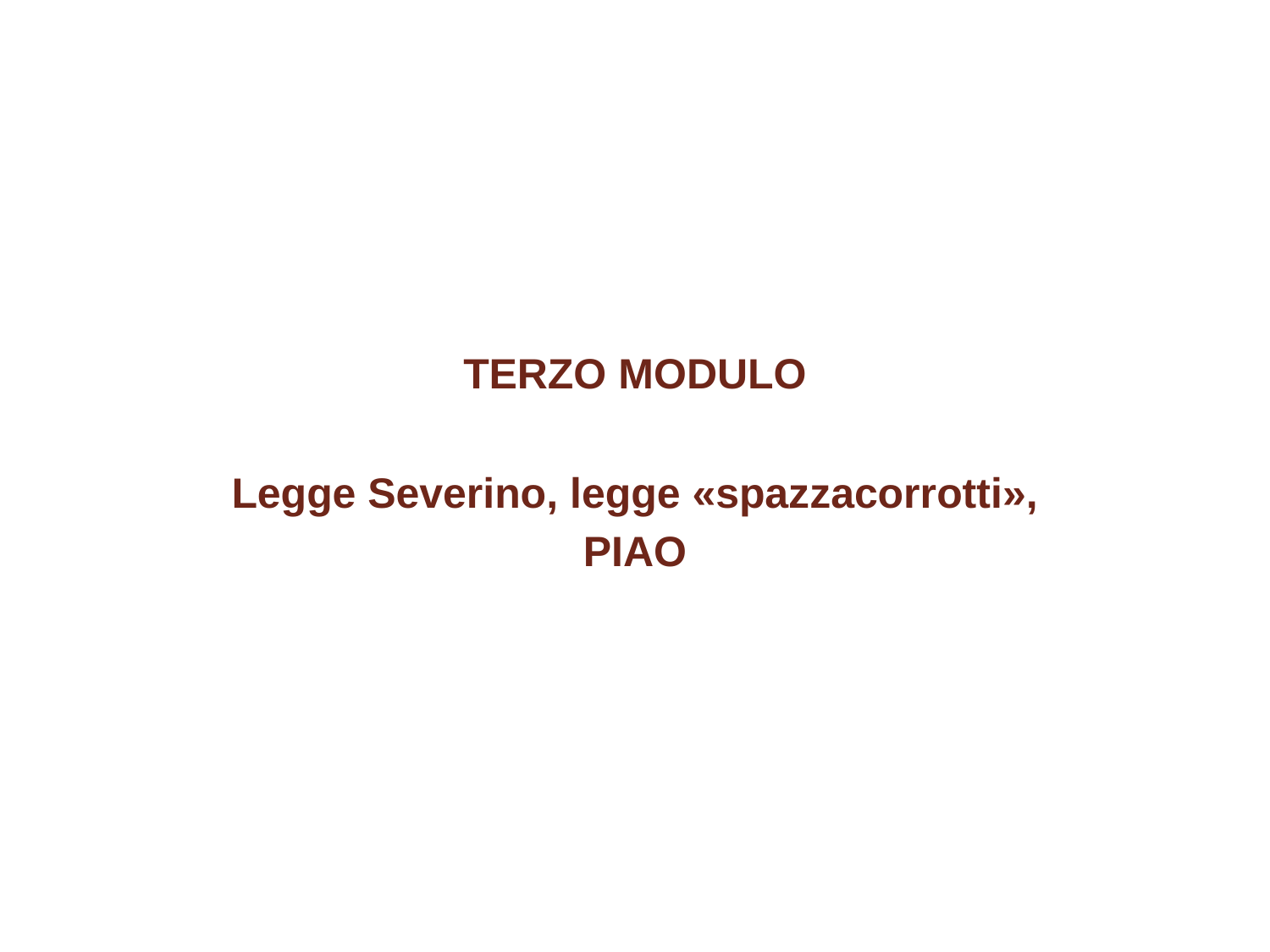

31
#

TERZO MODULO

Legge Severino, legge «spazzacorrotti»,
PIAO